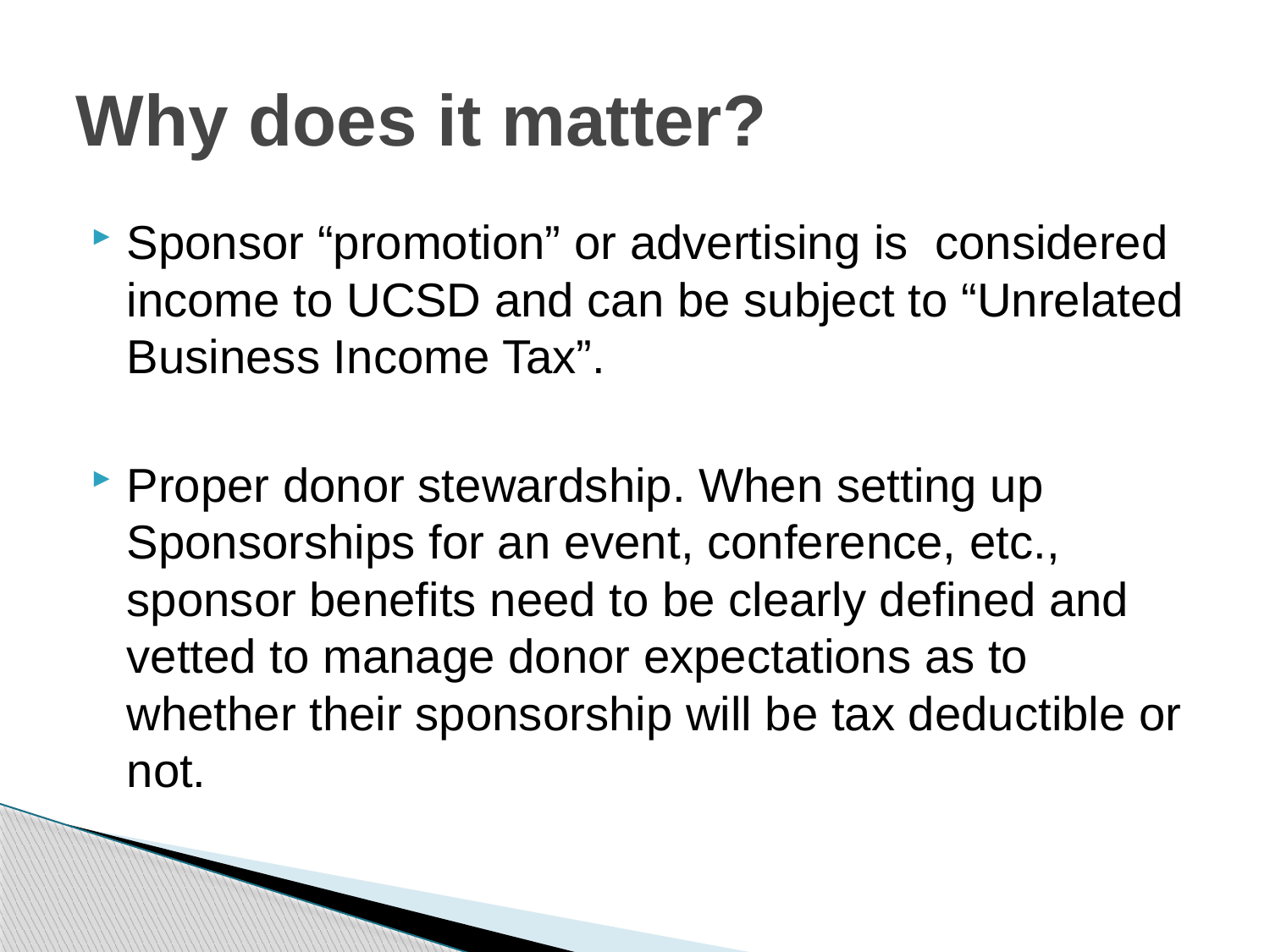

# Why does it matter?
Sponsor “promotion” or advertising is  considered income to UCSD and can be subject to “Unrelated Business Income Tax”.

Proper donor stewardship. When setting up Sponsorships for an event, conference, etc.,  sponsor benefits need to be clearly defined and vetted to manage donor expectations as to whether their sponsorship will be tax deductible or not.